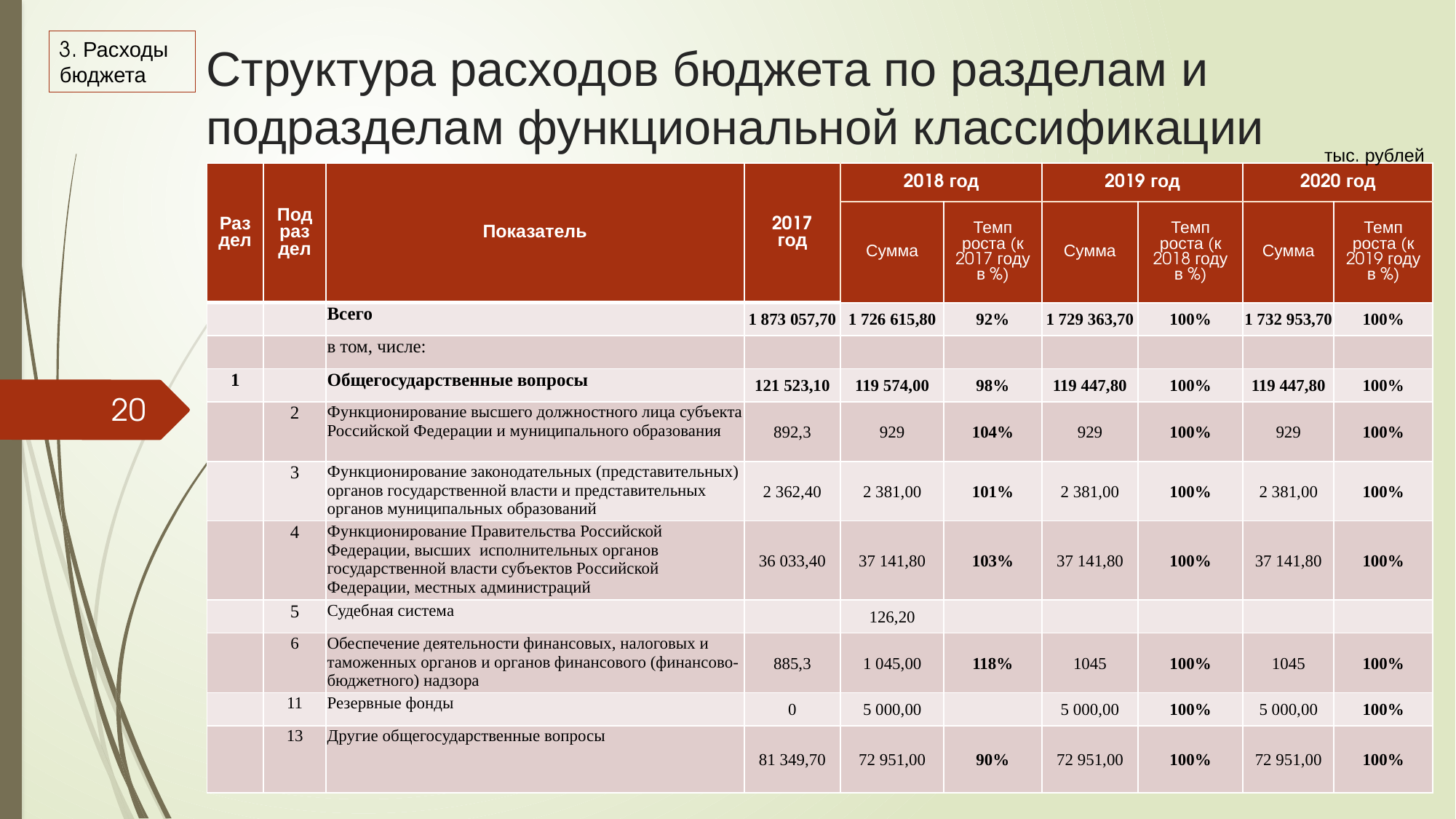

Структура расходов бюджета по разделам и подразделам функциональной классификации
3. Расходы бюджета
тыс. рублей
| Раздел | Подраздел | Показатель | 2017 год | 2018 год |  | 2019 год |  | 2020 год |  |
| --- | --- | --- | --- | --- | --- | --- | --- | --- | --- |
|  |  |  |  | Сумма | Темп роста (к 2017 году в %) | Сумма | Темп роста (к 2018 году в %) | Сумма | Темп роста (к 2019 году в %) |
|  |  | Всего | 1 873 057,70 | 1 726 615,80 | 92% | 1 729 363,70 | 100% | 1 732 953,70 | 100% |
|  |  | в том, числе: |  |  |  |  |  |  |  |
| 1 |  | Общегосударственные вопросы | 121 523,10 | 119 574,00 | 98% | 119 447,80 | 100% | 119 447,80 | 100% |
|  | 2 | Функционирование высшего должностного лица субъекта Российской Федерации и муниципального образования | 892,3 | 929 | 104% | 929 | 100% | 929 | 100% |
|  | 3 | Функционирование законодательных (представительных) органов государственной власти и представительных органов муниципальных образований | 2 362,40 | 2 381,00 | 101% | 2 381,00 | 100% | 2 381,00 | 100% |
|  | 4 | Функционирование Правительства Российской Федерации, высших исполнительных органов государственной власти субъектов Российской Федерации, местных администраций | 36 033,40 | 37 141,80 | 103% | 37 141,80 | 100% | 37 141,80 | 100% |
|  | 5 | Судебная система |  | 126,20 |  |  |  |  |  |
|  | 6 | Обеспечение деятельности финансовых, налоговых и таможенных органов и органов финансового (финансово-бюджетного) надзора | 885,3 | 1 045,00 | 118% | 1045 | 100% | 1045 | 100% |
|  | 11 | Резервные фонды | 0 | 5 000,00 |  | 5 000,00 | 100% | 5 000,00 | 100% |
|  | 13 | Другие общегосударственные вопросы | 81 349,70 | 72 951,00 | 90% | 72 951,00 | 100% | 72 951,00 | 100% |
20